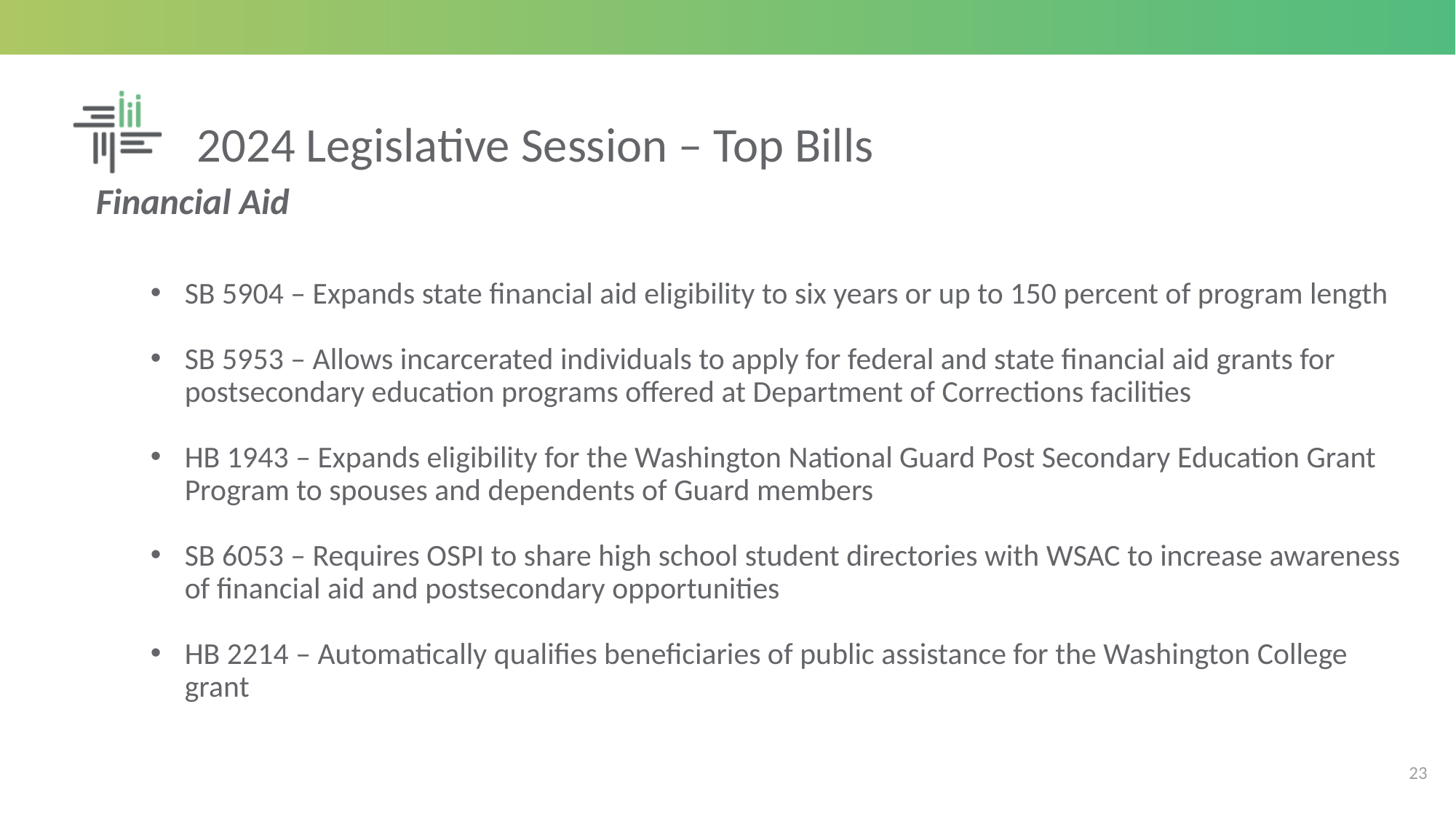

# 2024 Legislative Session – Top Bills
Financial Aid

SB 5904 – Expands state financial aid eligibility to six years or up to 150 percent of program length

SB 5953 – Allows incarcerated individuals to apply for federal and state financial aid grants for postsecondary education programs offered at Department of Corrections facilities

HB 1943 – Expands eligibility for the Washington National Guard Post Secondary Education Grant Program to spouses and dependents of Guard members

SB 6053 – Requires OSPI to share high school student directories with WSAC to increase awareness of financial aid and postsecondary opportunities

HB 2214 – Automatically qualifies beneficiaries of public assistance for the Washington College grant

23